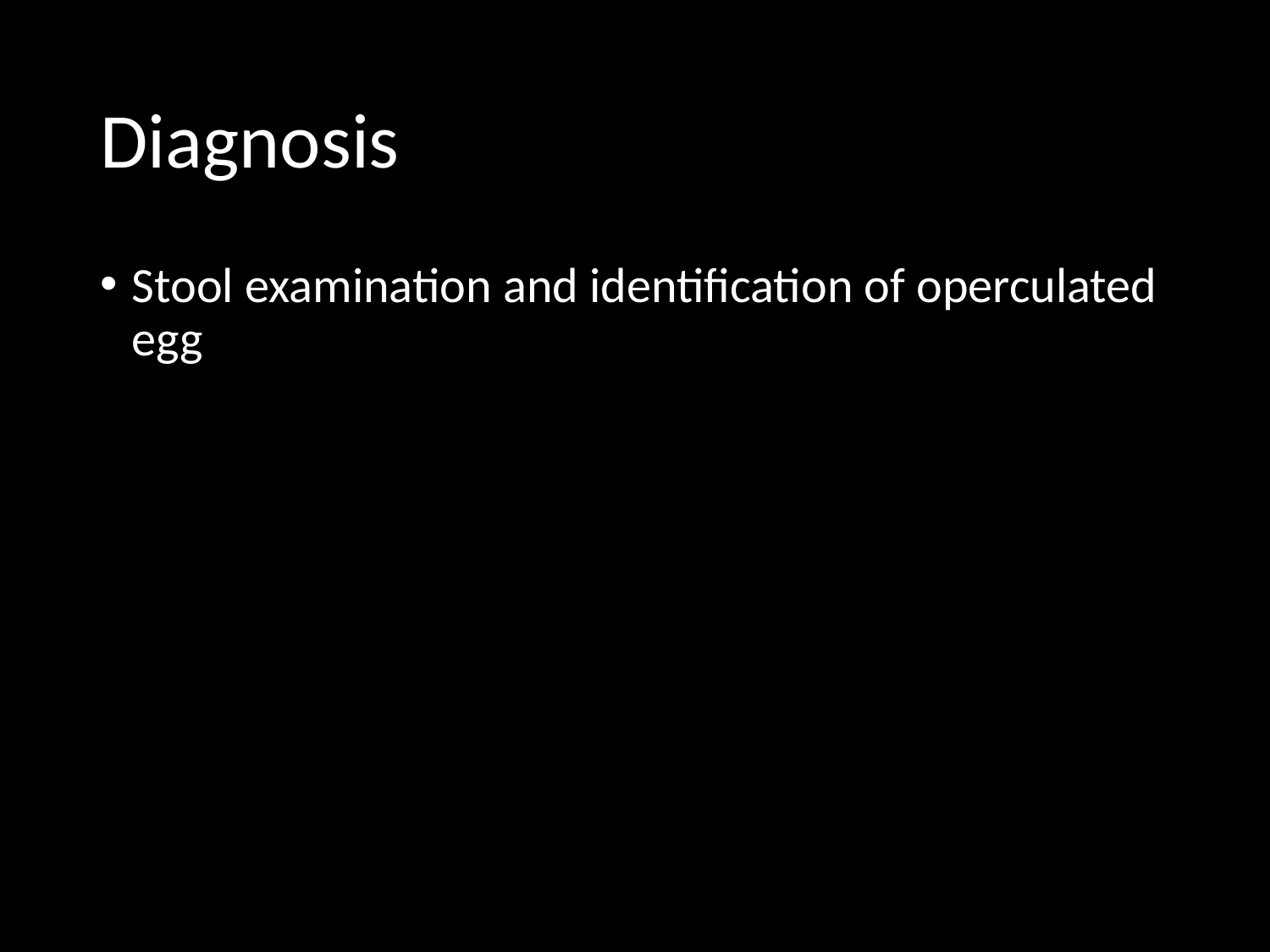

# Diagnosis
Stool examination and identification of operculated egg